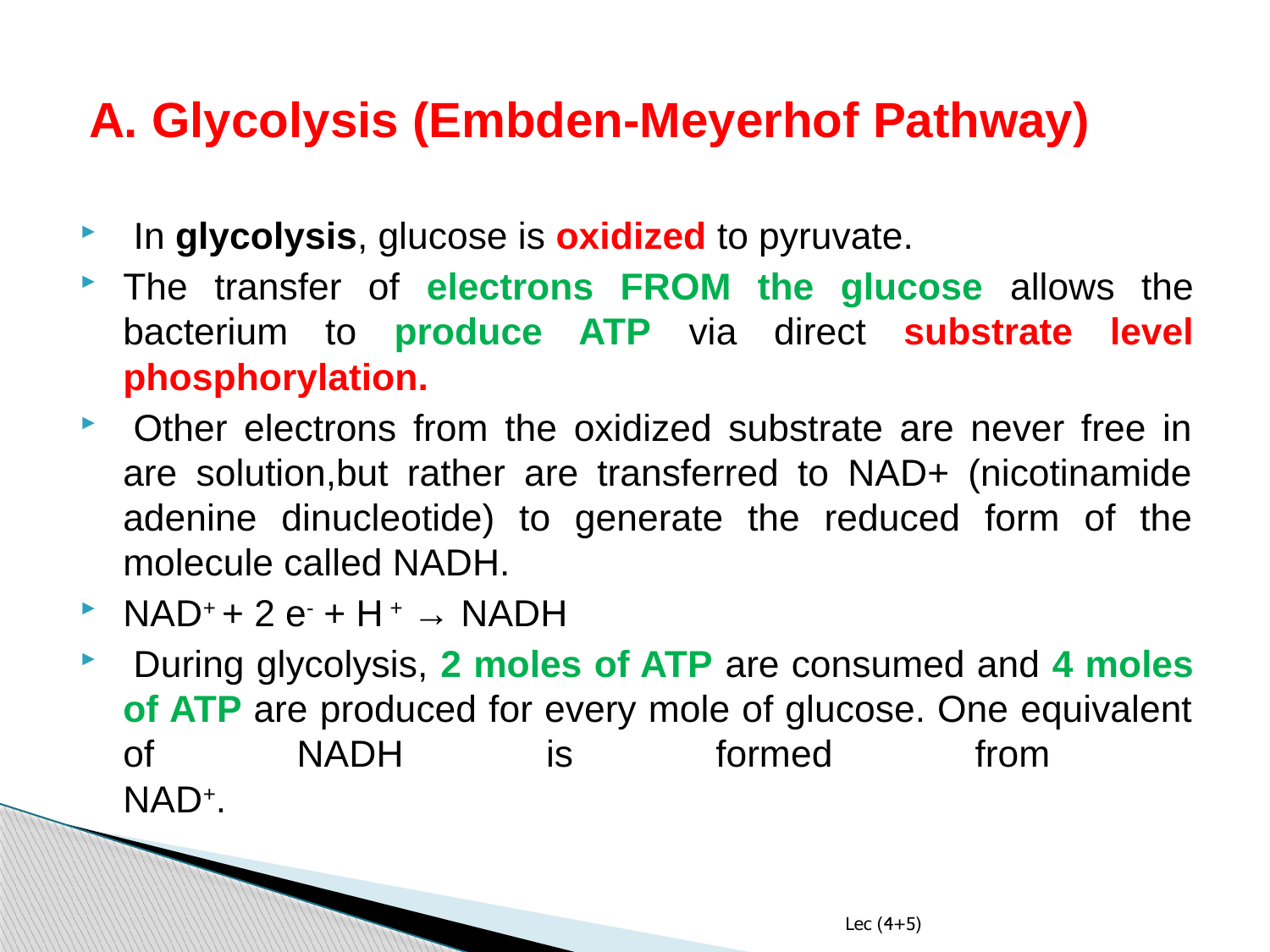

# A. Glycolysis (Embden-Meyerhof Pathway)
 In glycolysis, glucose is oxidized to pyruvate.
The transfer of electrons FROM the glucose allows the bacterium to produce ATP via direct substrate level phosphorylation.
 Other electrons from the oxidized substrate are never free in are solution,but rather are transferred to NAD+ (nicotinamide adenine dinucleotide) to generate the reduced form of the molecule called NADH.
NAD+ + 2 e- + H + → NADH
 During glycolysis, 2 moles of ATP are consumed and 4 moles of ATP are produced for every mole of glucose. One equivalent of NADH is formed from
NAD+.
Lec (4+5)